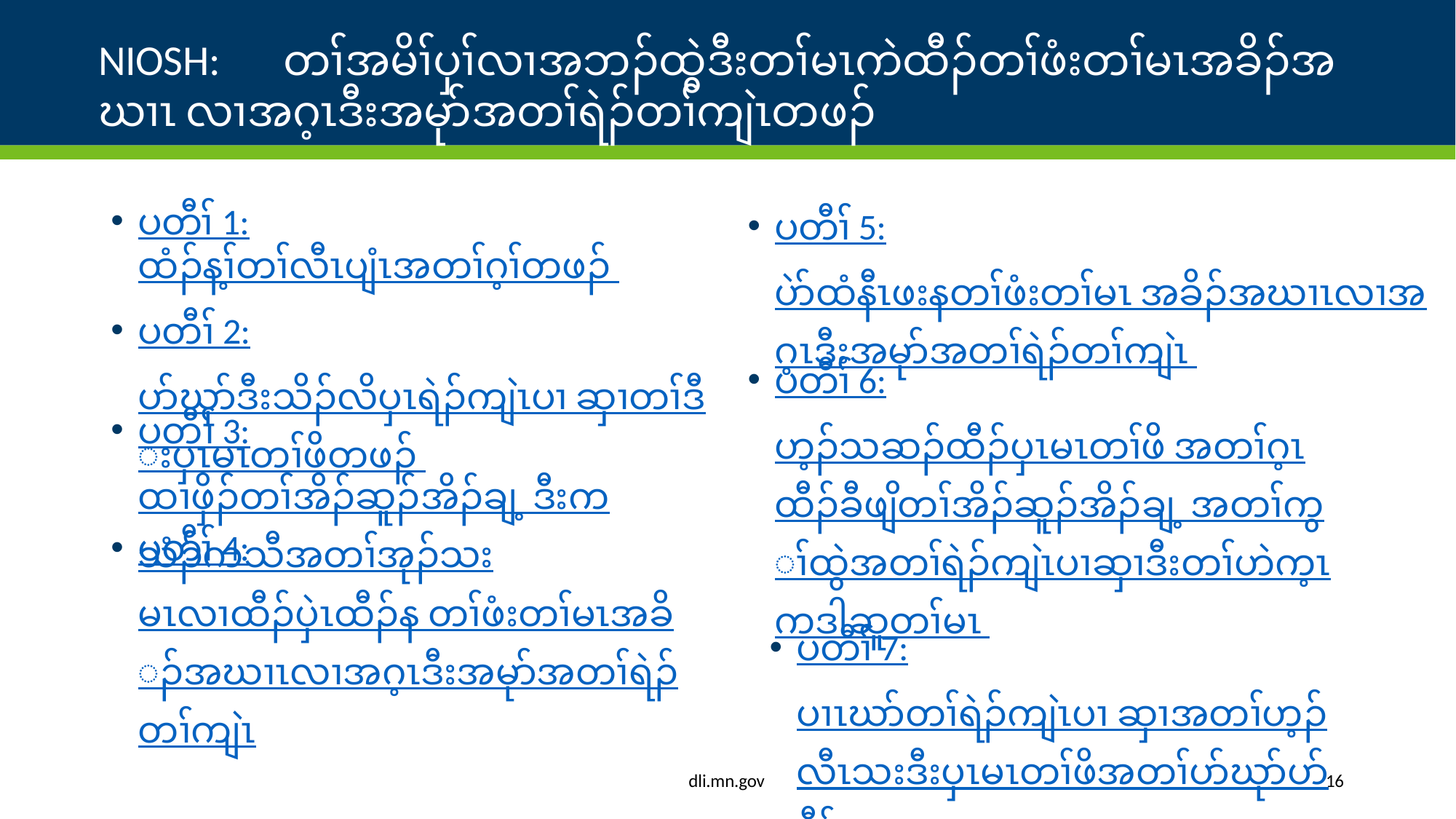

# NIOSH:	တၢ်အမိၢ်ပှၢ်လၢအဘၣ်ထွဲဒီးတၢ်မၤကဲထီၣ်တၢ်ဖံးတၢ်မၤအခိၣ်အဃၢၤ လၢအဂ့ၤဒီးအမုာ်အတၢ်ရဲၣ်တၢ်ကျဲၤတဖၣ်
ပတီၢ် 5:	ပဲာ်ထံနီၤဖးနတၢ်ဖံးတၢ်မၤ အခိၣ်အဃၢၤလၢအဂ့ၤဒီးအမုာ်အတၢ်ရဲၣ်တၢ်ကျဲၤ
ပတီၢ် 1:	ထံၣ်န့ၢ်တၢ်လီၤပျံၤအတၢ်ဂ့ၢ်တဖၣ်
ပတီၢ် 2:	ပာ်ဃုာ်ဒီးသိၣ်လိပှၤရဲၣ်ကျဲၤပၢ ဆှၢတၢ်ဒီးပှၤမၤတၢ်ဖိတဖၣ်
ပတီၢ် 6:	ဟ့ၣ်သဆၣ်ထီၣ်ပှၤမၤတၢ်ဖိ အတၢ်ဂ့ၤထီၣ်ခီဖျိတၢ်အိၣ်ဆူၣ်အိၣ်ချ့ အတၢ်ကွၢ်ထွဲအတၢ်ရဲၣ်ကျဲၤပၢဆှၢဒီးတၢ်ဟဲက့ၤကဒါဆူတၢ်မၤ
ပတီၢ် 3:	ထၢဖှိၣ်တၢ်အိၣ်ဆူၣ်အိၣ်ချ့ ဒီးကသံၣ်ကသီအတၢ်အုၣ်သး
ပတီၢ် 4:	မၤလၢထီၣ်ပှဲၤထီၣ်န တၢ်ဖံးတၢ်မၤအခိၣ်အဃၢၤလၢအဂ့ၤဒီးအမုာ်အတၢ်ရဲၣ်တၢ်ကျဲၤ
ပတီၢ် 7:	ပၢၤဃာ်တၢ်ရဲၣ်ကျဲၤပၢ ဆှၢအတၢ်ဟ့ၣ်လီၤသးဒီးပှၤမၤတၢ်ဖိအတၢ်ပာ်ဃုာ်ပာ်ဂီၢ်
dli.mn.gov
16